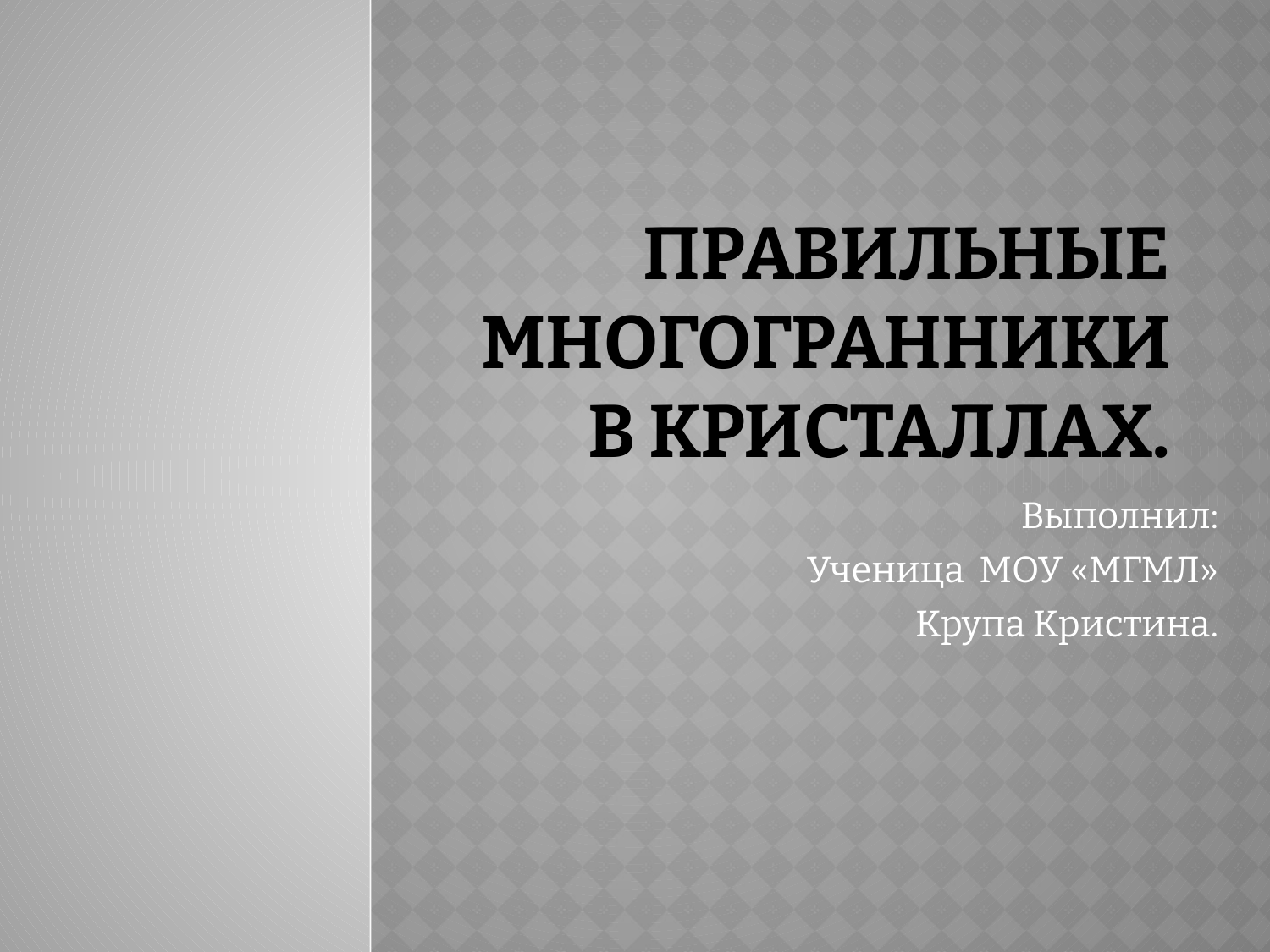

# Правильные многогранники в кристаллах.
Выполнил:
Ученица  МОУ «МГМЛ»
Крупа Кристина.